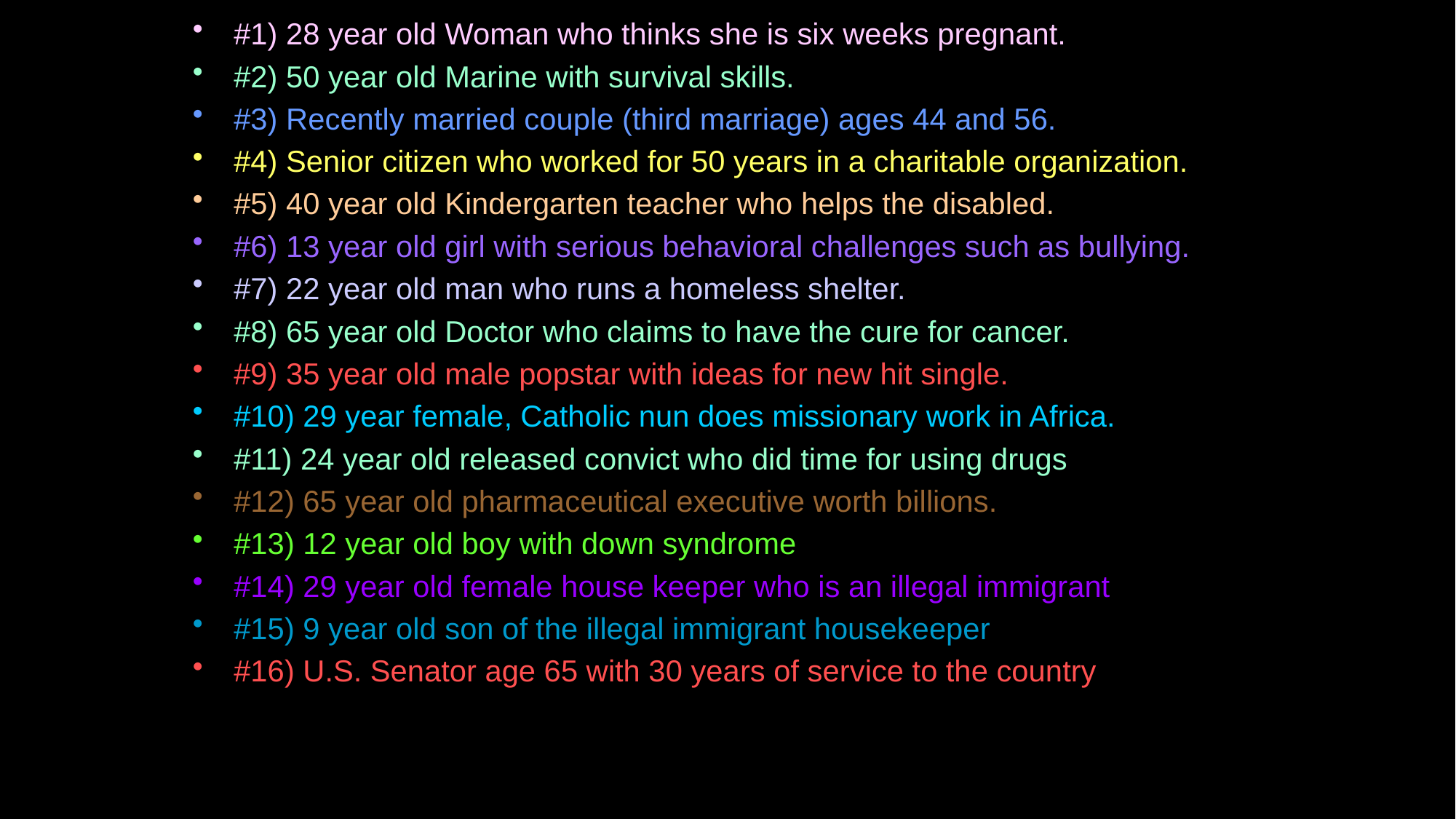

#1) 28 year old Woman who thinks she is six weeks pregnant.
#2) 50 year old Marine with survival skills.
#3) Recently married couple (third marriage) ages 44 and 56.
#4) Senior citizen who worked for 50 years in a charitable organization.
#5) 40 year old Kindergarten teacher who helps the disabled.
#6) 13 year old girl with serious behavioral challenges such as bullying.
#7) 22 year old man who runs a homeless shelter.
#8) 65 year old Doctor who claims to have the cure for cancer.
#9) 35 year old male popstar with ideas for new hit single.
#10) 29 year female, Catholic nun does missionary work in Africa.
#11) 24 year old released convict who did time for using drugs
#12) 65 year old pharmaceutical executive worth billions.
#13) 12 year old boy with down syndrome
#14) 29 year old female house keeper who is an illegal immigrant
#15) 9 year old son of the illegal immigrant housekeeper
#16) U.S. Senator age 65 with 30 years of service to the country